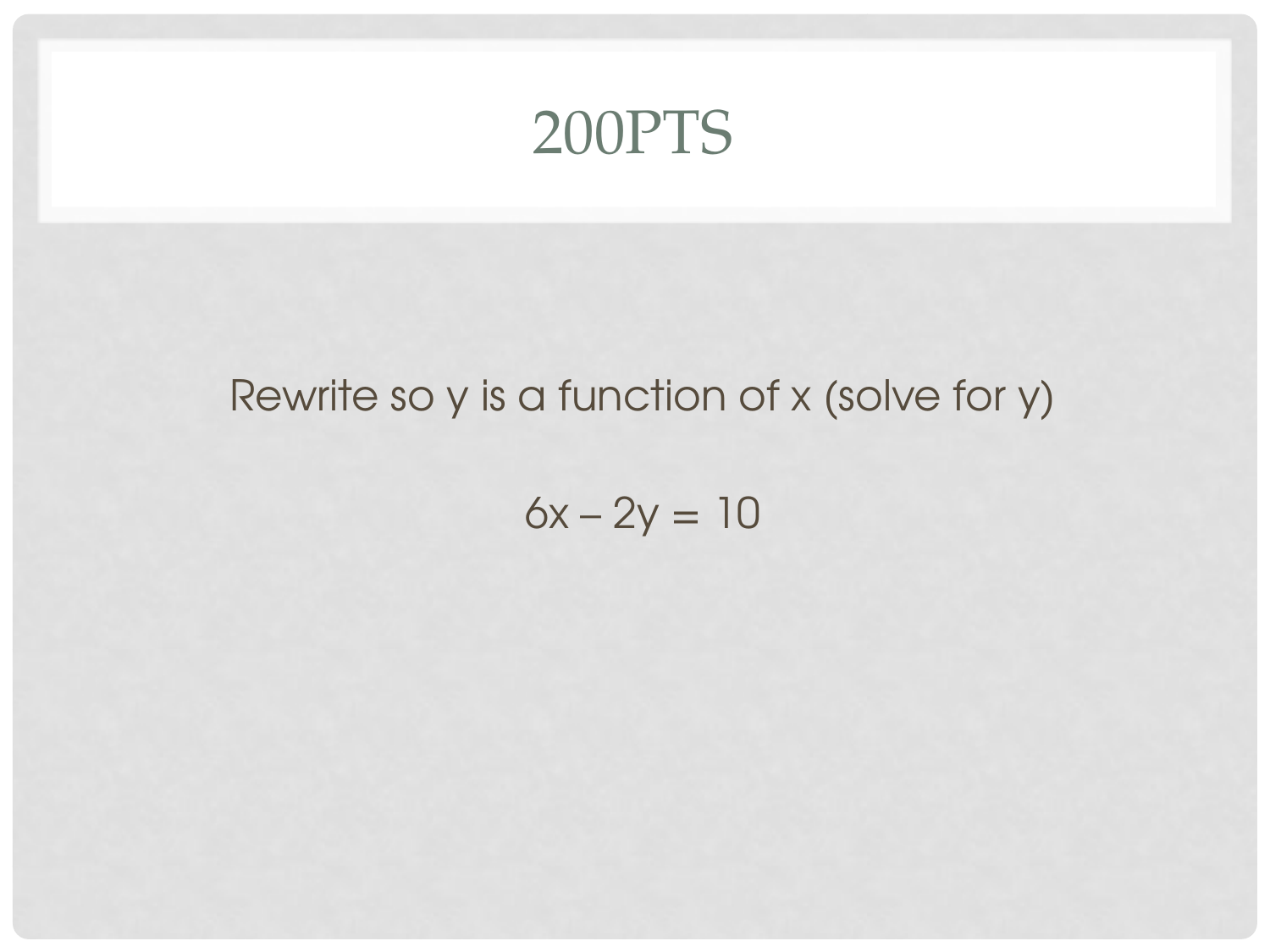

# 200pts

Rewrite so y is a function of x (solve for y)

6x – 2y = 10